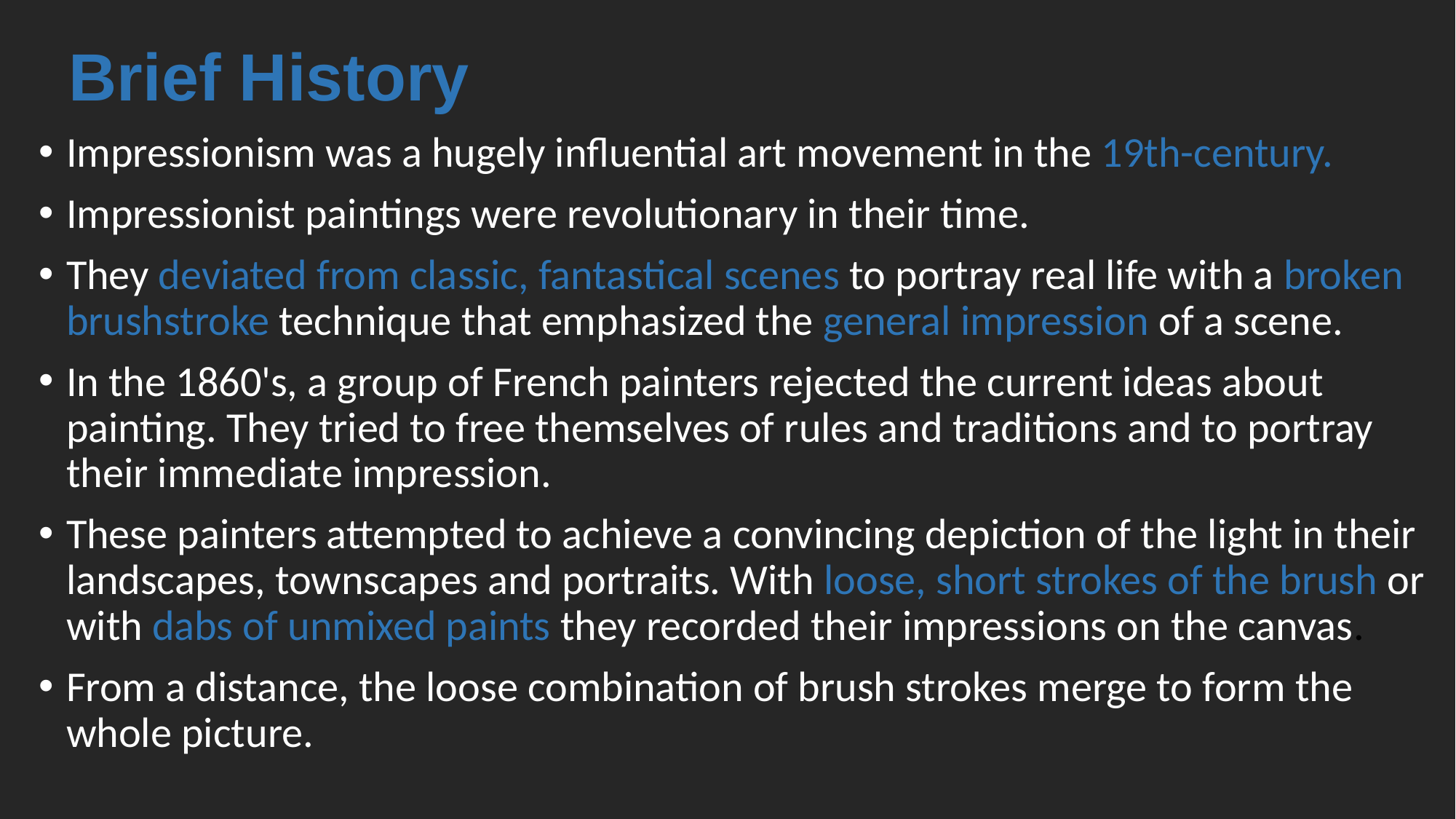

# Brief History
Impressionism was a hugely influential art movement in the 19th-century.
Impressionist paintings were revolutionary in their time.
They deviated from classic, fantastical scenes to portray real life with a broken brushstroke technique that emphasized the general impression of a scene.
In the 1860's, a group of French painters rejected the current ideas about painting. They tried to free themselves of rules and traditions and to portray their immediate impression.
These painters attempted to achieve a convincing depiction of the light in their landscapes, townscapes and portraits. With loose, short strokes of the brush or with dabs of unmixed paints they recorded their impressions on the canvas.
From a distance, the loose combination of brush strokes merge to form the whole picture.